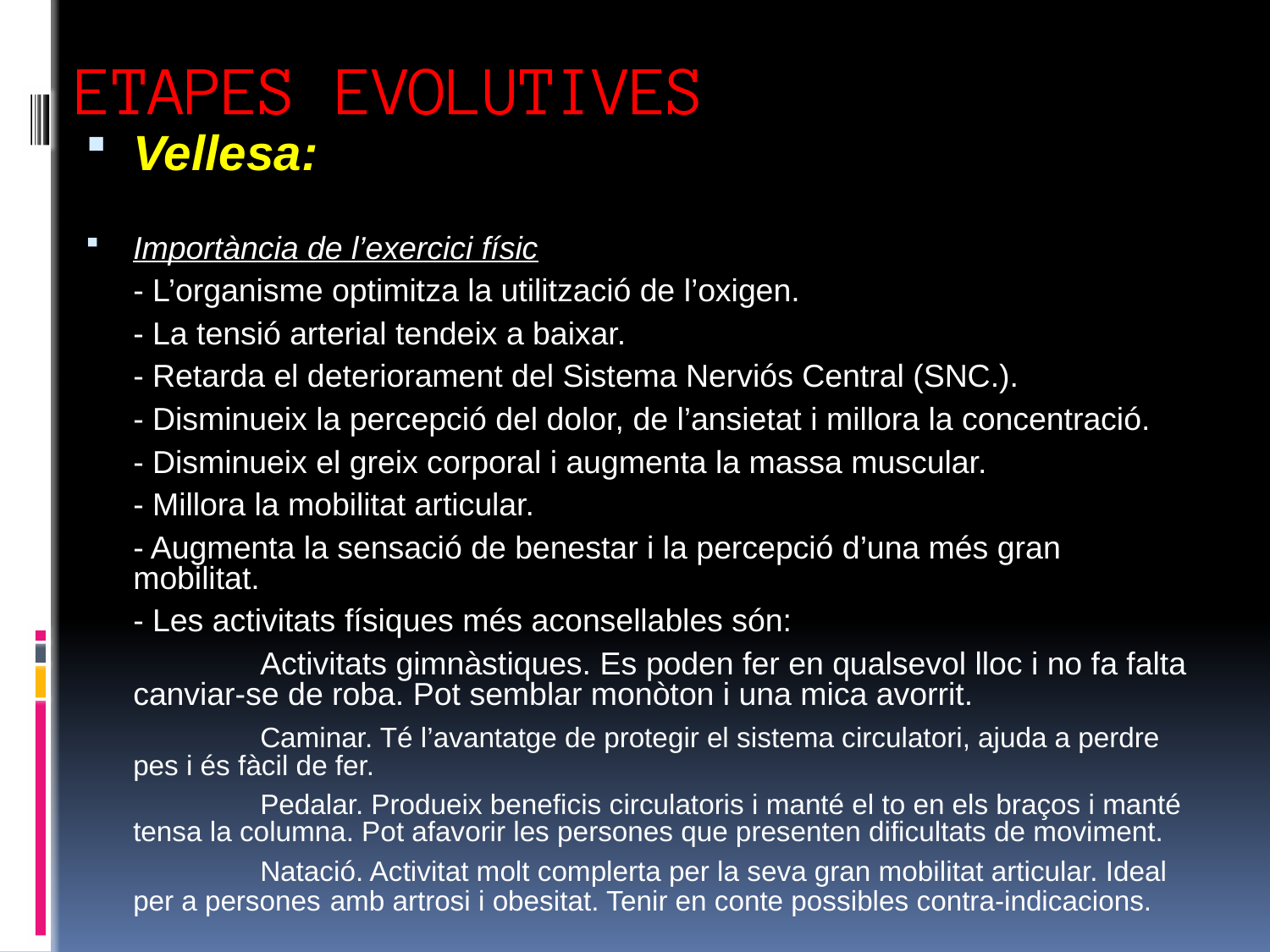

# ETAPES EVOLUTIVES
Vellesa:

Importància de l’exercici físic
	- L’organisme optimitza la utilització de l’oxigen.
	- La tensió arterial tendeix a baixar.
	- Retarda el deteriorament del Sistema Nerviós Central (SNC.).
	- Disminueix la percepció del dolor, de l’ansietat i millora la concentració.
	- Disminueix el greix corporal i augmenta la massa muscular.
	- Millora la mobilitat articular.
	- Augmenta la sensació de benestar i la percepció d’una més gran mobilitat.
	- Les activitats físiques més aconsellables són:
		Activitats gimnàstiques. Es poden fer en qualsevol lloc i no fa falta canviar-se de roba. Pot semblar monòton i una mica avorrit.
		Caminar. Té l’avantatge de protegir el sistema circulatori, ajuda a perdre pes i és fàcil de fer.
		Pedalar. Produeix beneficis circulatoris i manté el to en els braços i manté tensa la columna. Pot afavorir les persones que presenten dificultats de moviment.
		Natació. Activitat molt complerta per la seva gran mobilitat articular. Ideal per a persones amb artrosi i obesitat. Tenir en conte possibles contra-indicacions.